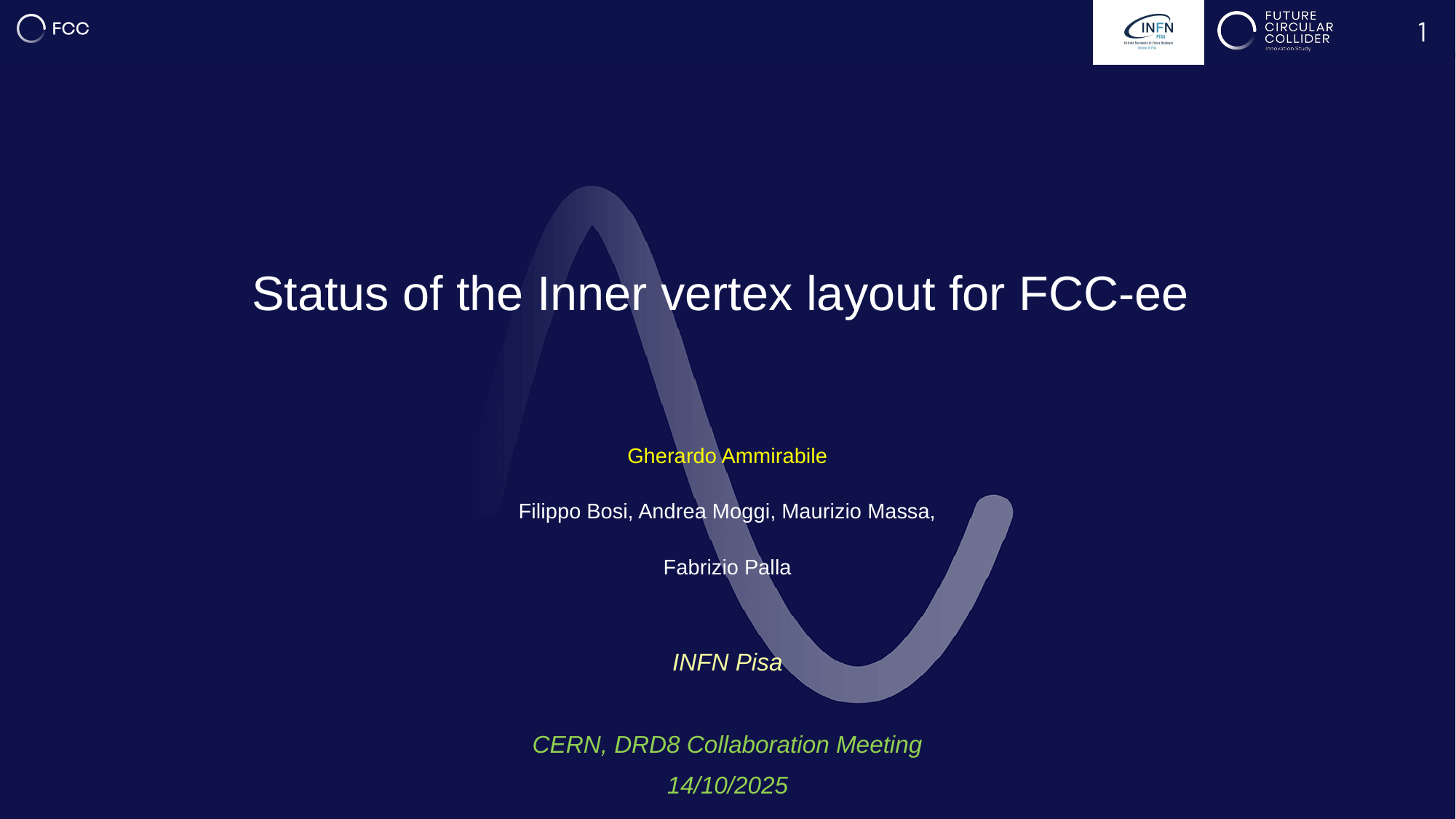

1
Status of the Inner vertex layout for FCC-ee

Gherardo Ammirabile
Filippo Bosi, Andrea Moggi, Maurizio Massa,
Fabrizio Palla

INFN Pisa

CERN, DRD8 Collaboration Meeting
14/10/2025